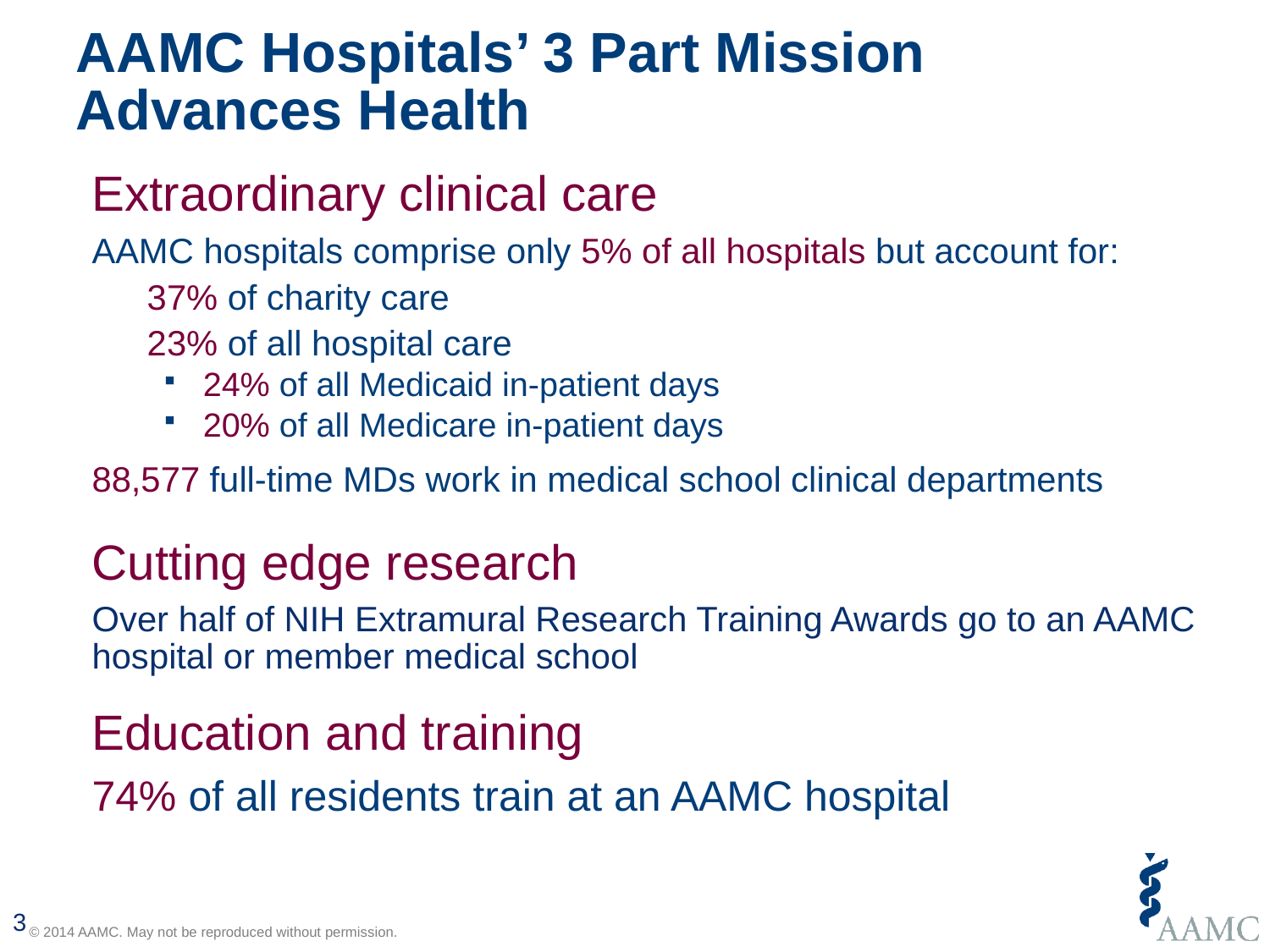

# AAMC Hospitals’ 3 Part Mission Advances Health
Extraordinary clinical care
AAMC hospitals comprise only 5% of all hospitals but account for:
37% of charity care
23% of all hospital care
24% of all Medicaid in-patient days
20% of all Medicare in-patient days
88,577 full-time MDs work in medical school clinical departments
Cutting edge research
Over half of NIH Extramural Research Training Awards go to an AAMC hospital or member medical school
Education and training
74% of all residents train at an AAMC hospital

3